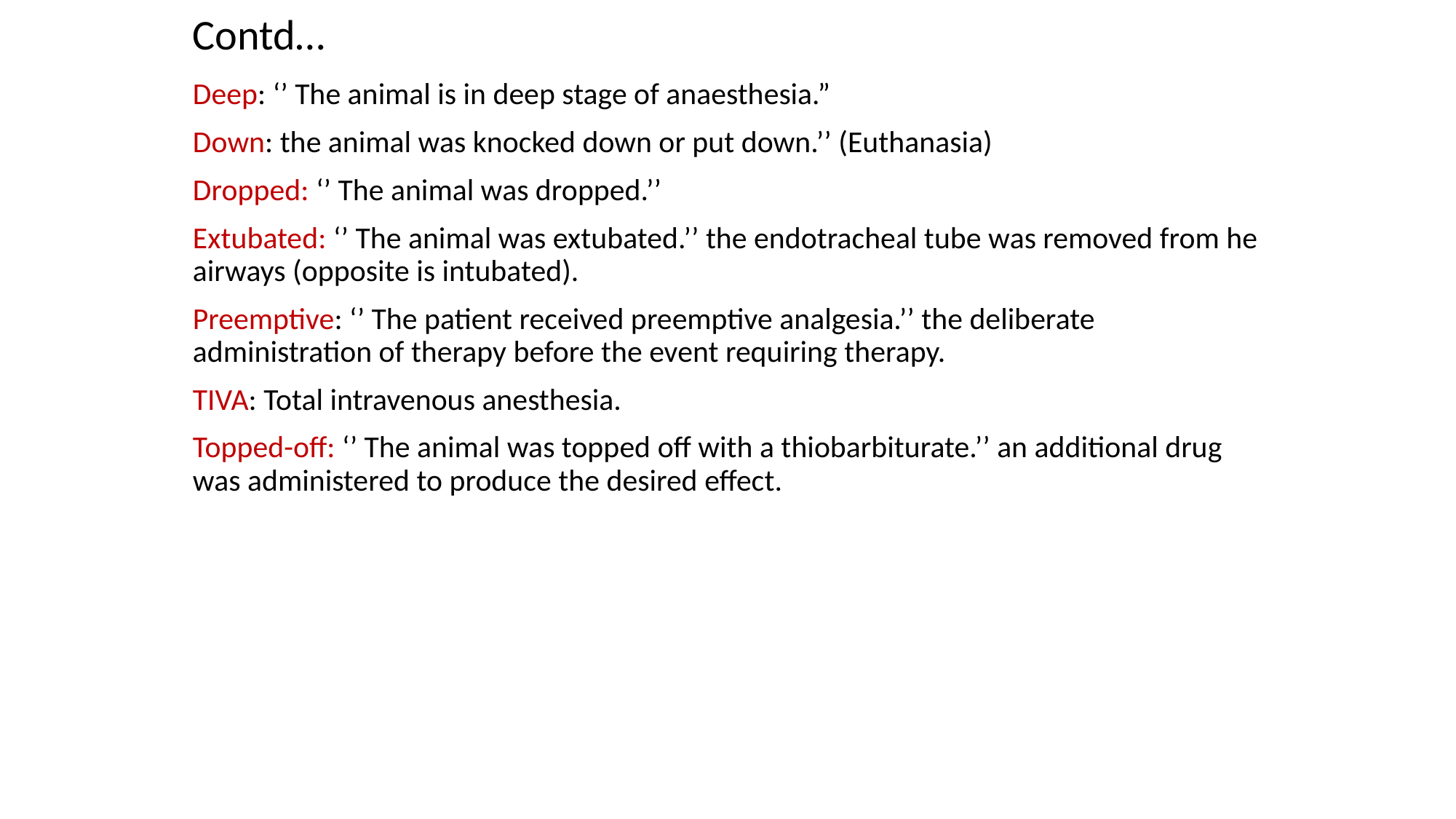

# Contd…
Deep: ‘’ The animal is in deep stage of anaesthesia.”
Down: the animal was knocked down or put down.’’ (Euthanasia)
Dropped: ‘’ The animal was dropped.’’
Extubated: ‘’ The animal was extubated.’’ the endotracheal tube was removed from he airways (opposite is intubated).
Preemptive: ‘’ The patient received preemptive analgesia.’’ the deliberate administration of therapy before the event requiring therapy.
TIVA: Total intravenous anesthesia.
Topped-off: ‘’ The animal was topped off with a thiobarbiturate.’’ an additional drug was administered to produce the desired effect.